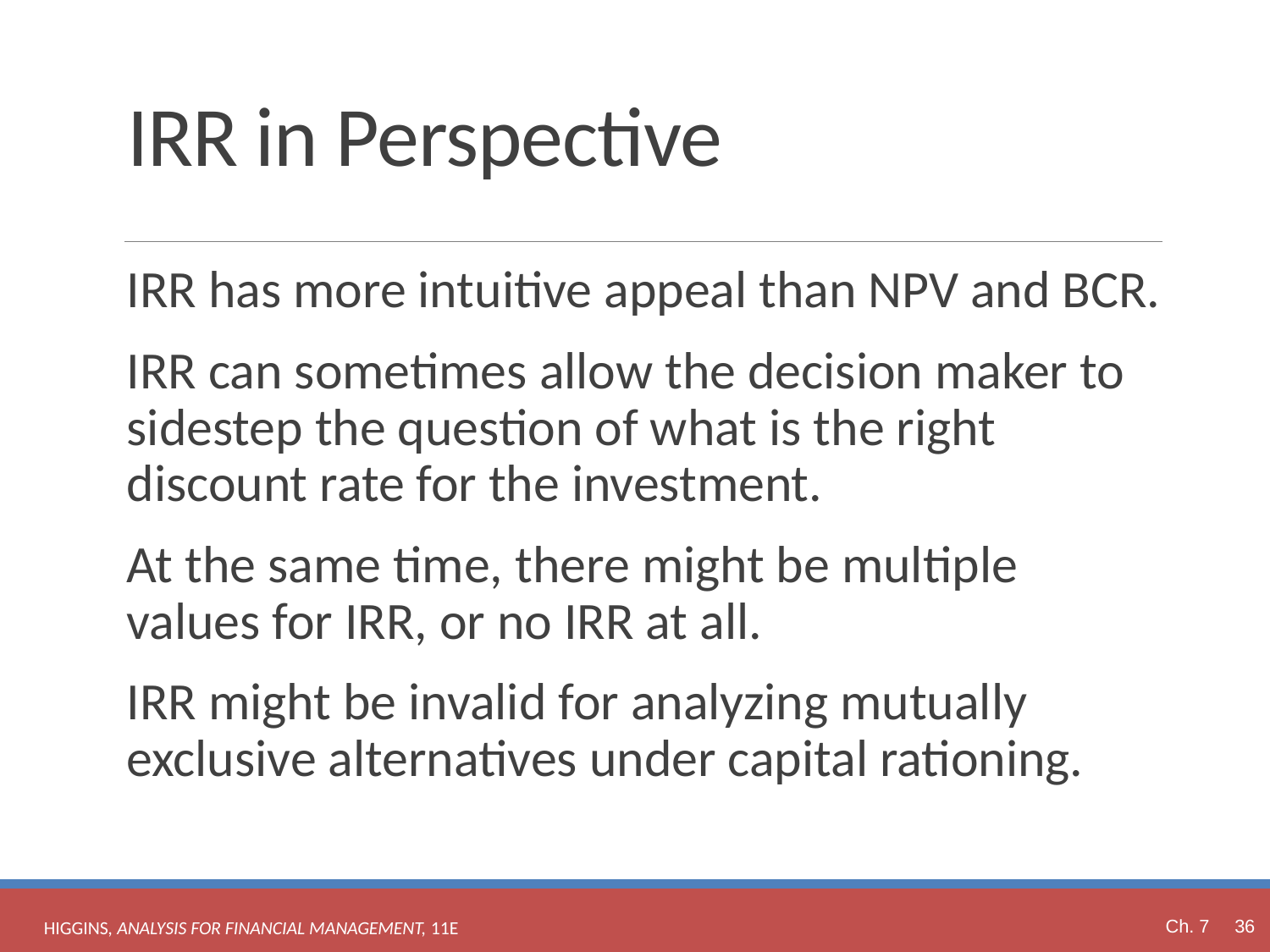

# IRR in Perspective
IRR has more intuitive appeal than NPV and BCR.
IRR can sometimes allow the decision maker to sidestep the question of what is the right discount rate for the investment.
At the same time, there might be multiple values for IRR, or no IRR at all.
IRR might be invalid for analyzing mutually exclusive alternatives under capital rationing.
Ch. 7     36